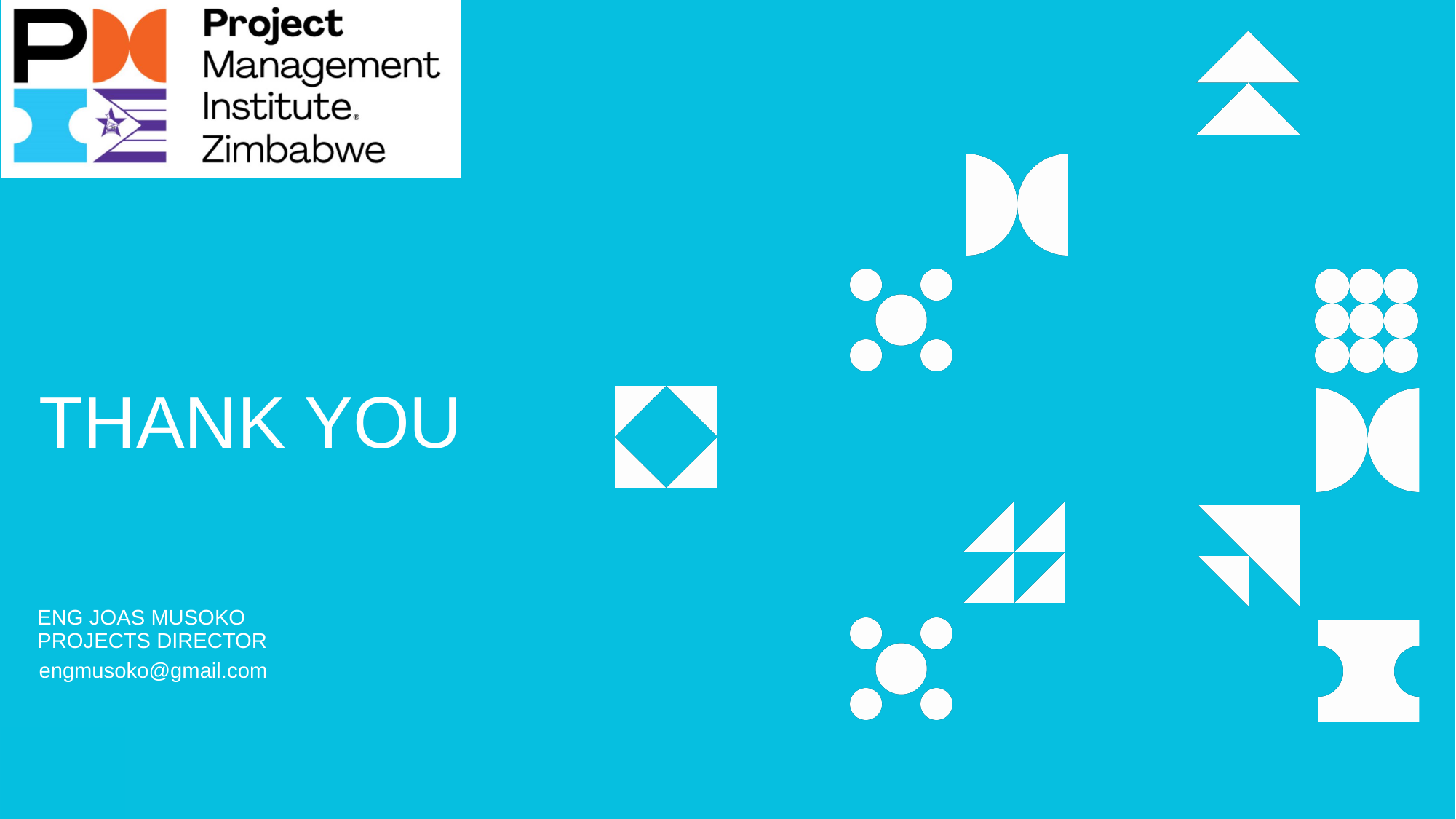

# Thank you
Eng joas Musoko
Projects director
engmusoko@gmail.com